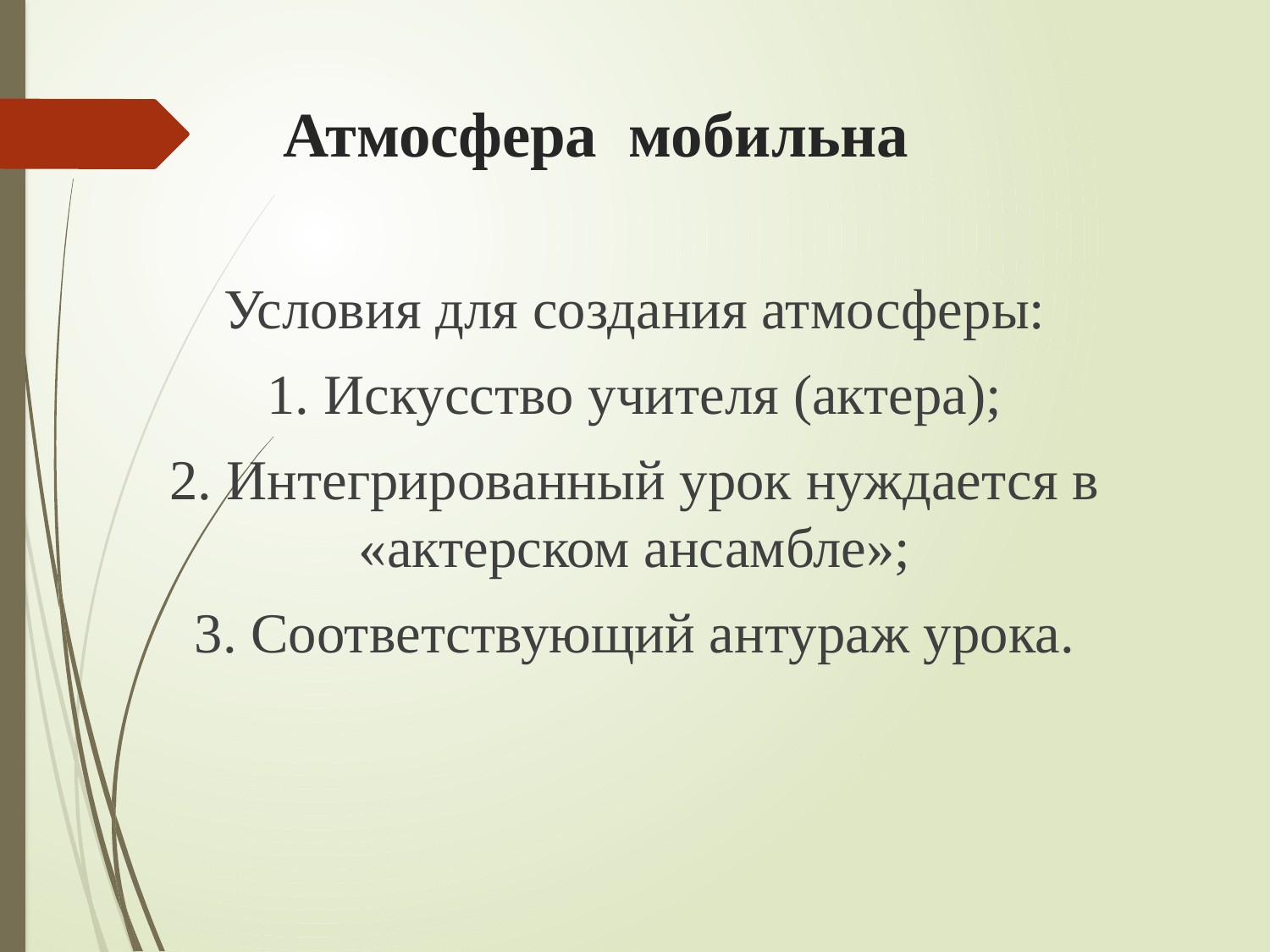

# Атмосфера  мобильна
Условия для создания атмосферы:
1. Искусство учителя (актера);
2. Интегрированный урок нуждается в «актерском ансамбле»;
3. Соответствующий антураж урока.